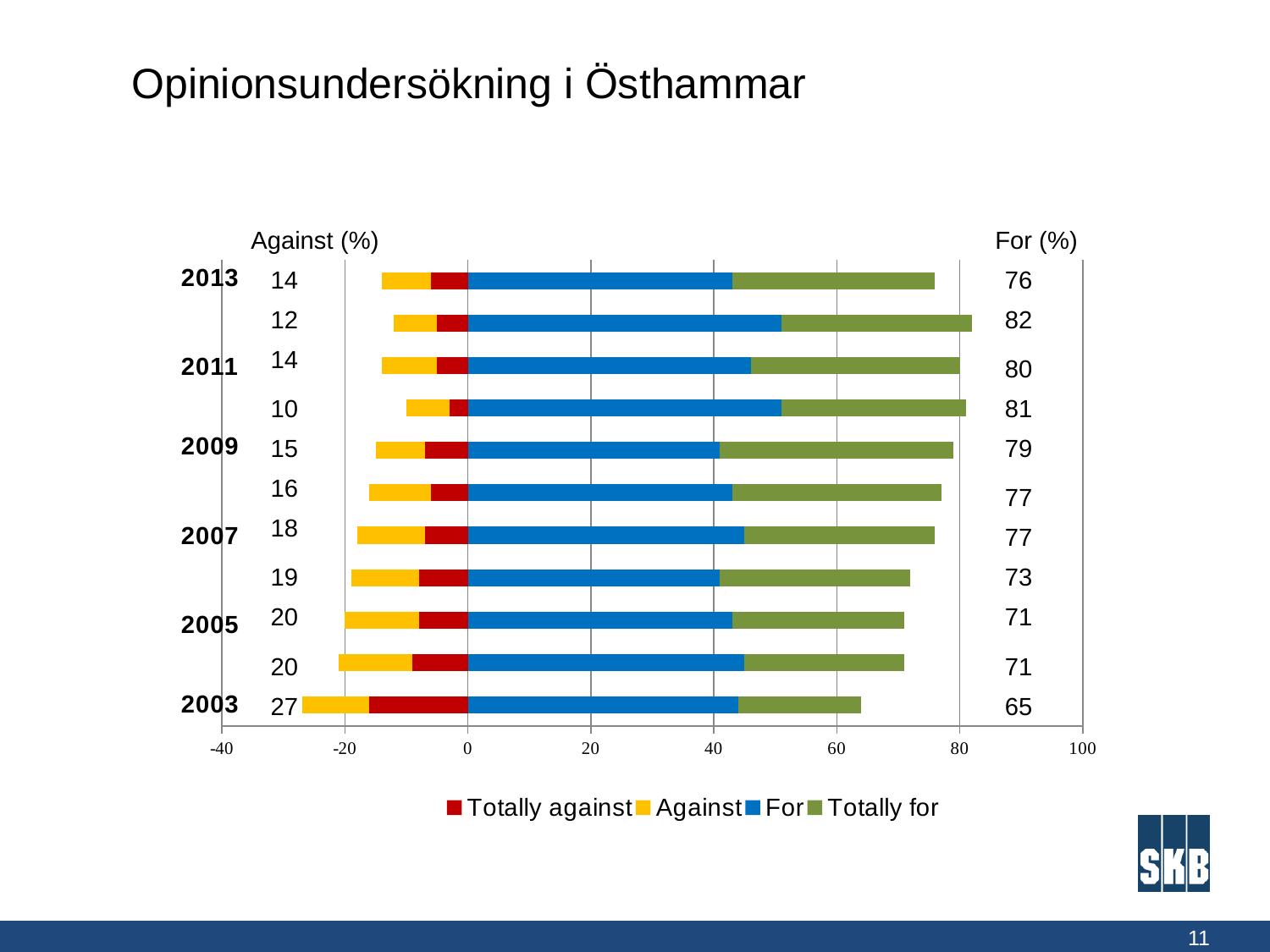

# Opinionsundersökning i Östhammar
Against (%)
For (%)

### Chart

| Category | Totally against | Against | For | Totally for |
|---|---|---|---|---|
14
76
12
82
14
80
10
81
15
79
16
77
18
77
19
73
20
71
20
71
27
65

11